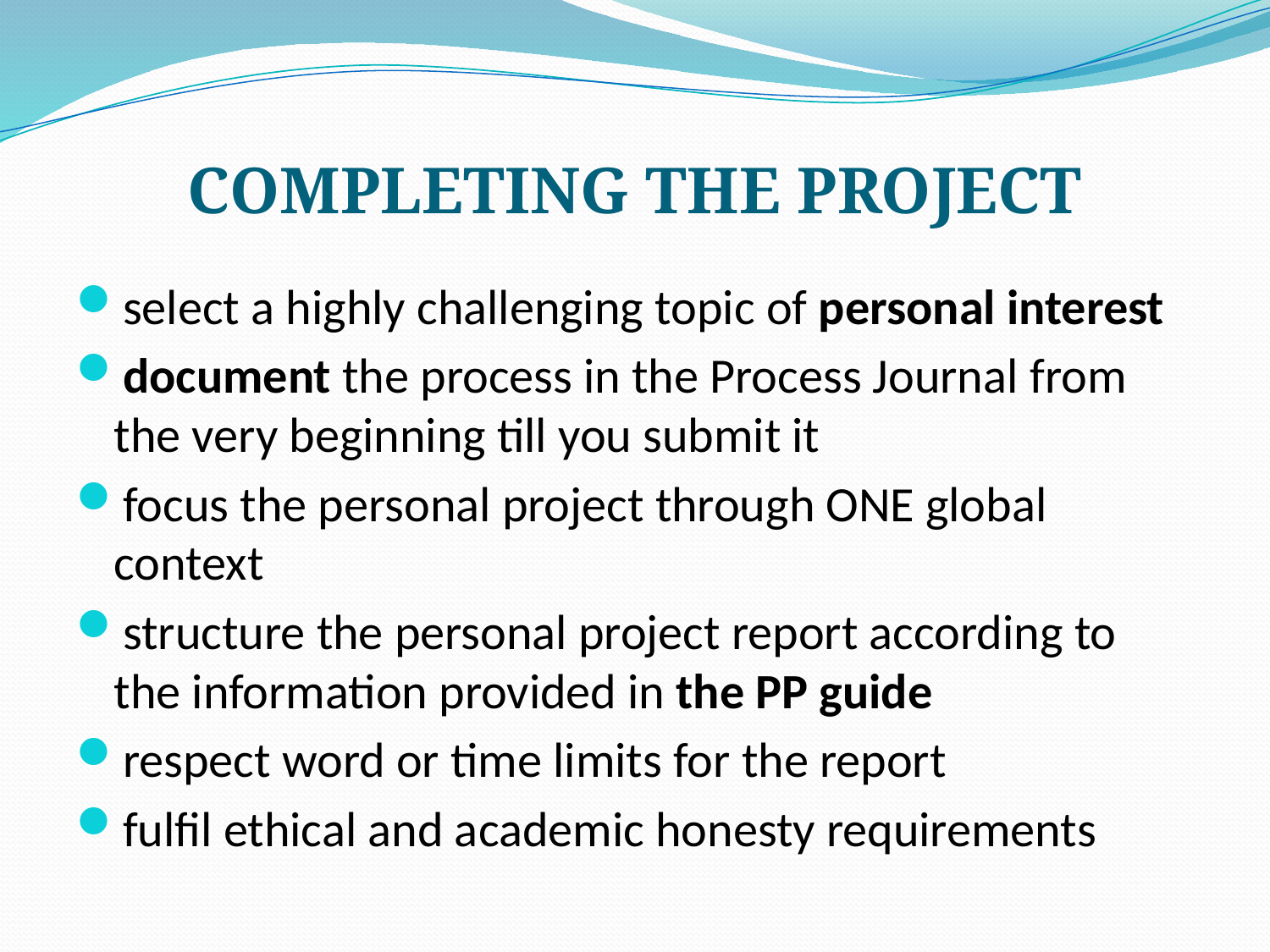

# COMPLETING THE PROJECT
select a highly challenging topic of personal interest
document the process in the Process Journal from the very beginning till you submit it
focus the personal project through ONE global context
structure the personal project report according to the information provided in the PP guide
respect word or time limits for the report
fulfil ethical and academic honesty requirements